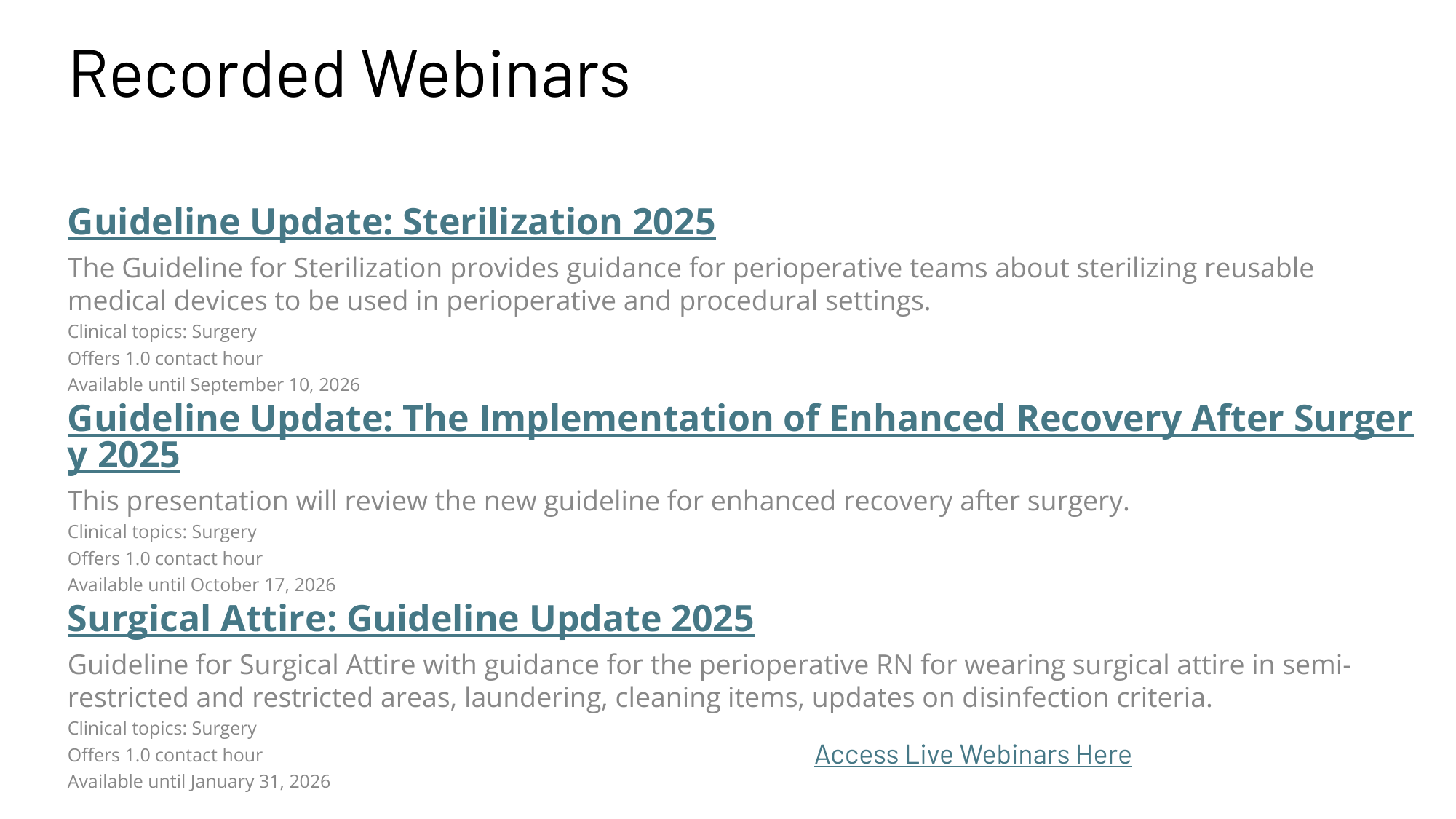

# Recorded Webinars
Guideline Update: Sterilization 2025
The Guideline for Sterilization provides guidance for perioperative teams about sterilizing reusable medical devices to be used in perioperative and procedural settings.
Clinical topics: Surgery
Offers 1.0 contact hour
Available until September 10, 2026
Guideline Update: The Implementation of Enhanced Recovery After Surgery 2025
This presentation will review the new guideline for enhanced recovery after surgery.
Clinical topics: Surgery
Offers 1.0 contact hour
Available until October 17, 2026
Surgical Attire: Guideline Update 2025
Guideline for Surgical Attire with guidance for the perioperative RN for wearing surgical attire in semi-restricted and restricted areas, laundering, cleaning items, updates on disinfection criteria.
Clinical topics: Surgery
Offers 1.0 contact hour
Available until January 31, 2026
Access Live Webinars Here